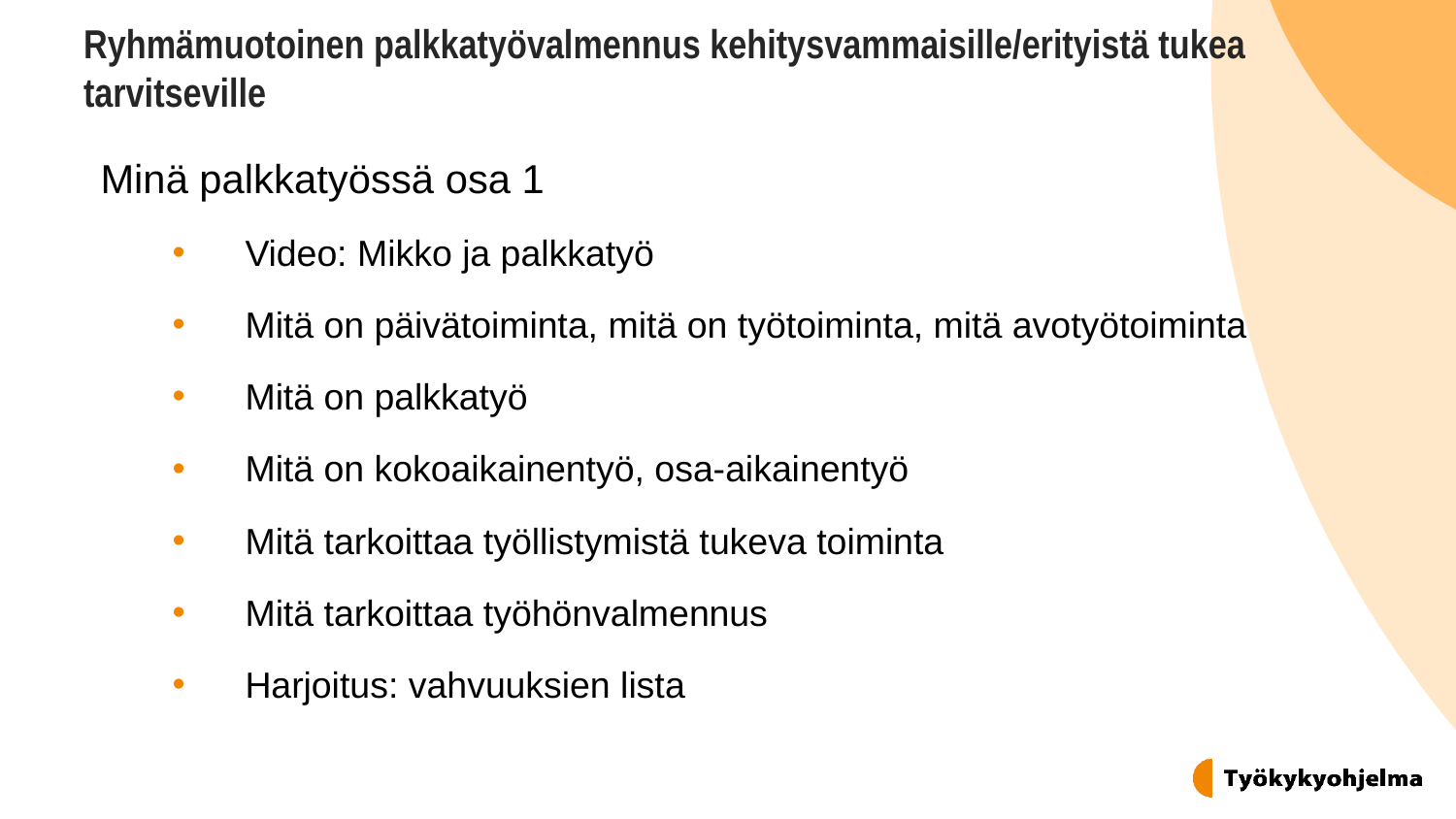

# Ryhmämuotoinen palkkatyövalmennus kehitysvammaisille/erityistä tukea tarvitseville
Minä palkkatyössä osa 1
Video: Mikko ja palkkatyö
Mitä on päivätoiminta, mitä on työtoiminta, mitä avotyötoiminta
Mitä on palkkatyö
Mitä on kokoaikainentyö, osa-aikainentyö
Mitä tarkoittaa työllistymistä tukeva toiminta
Mitä tarkoittaa työhönvalmennus
Harjoitus: vahvuuksien lista